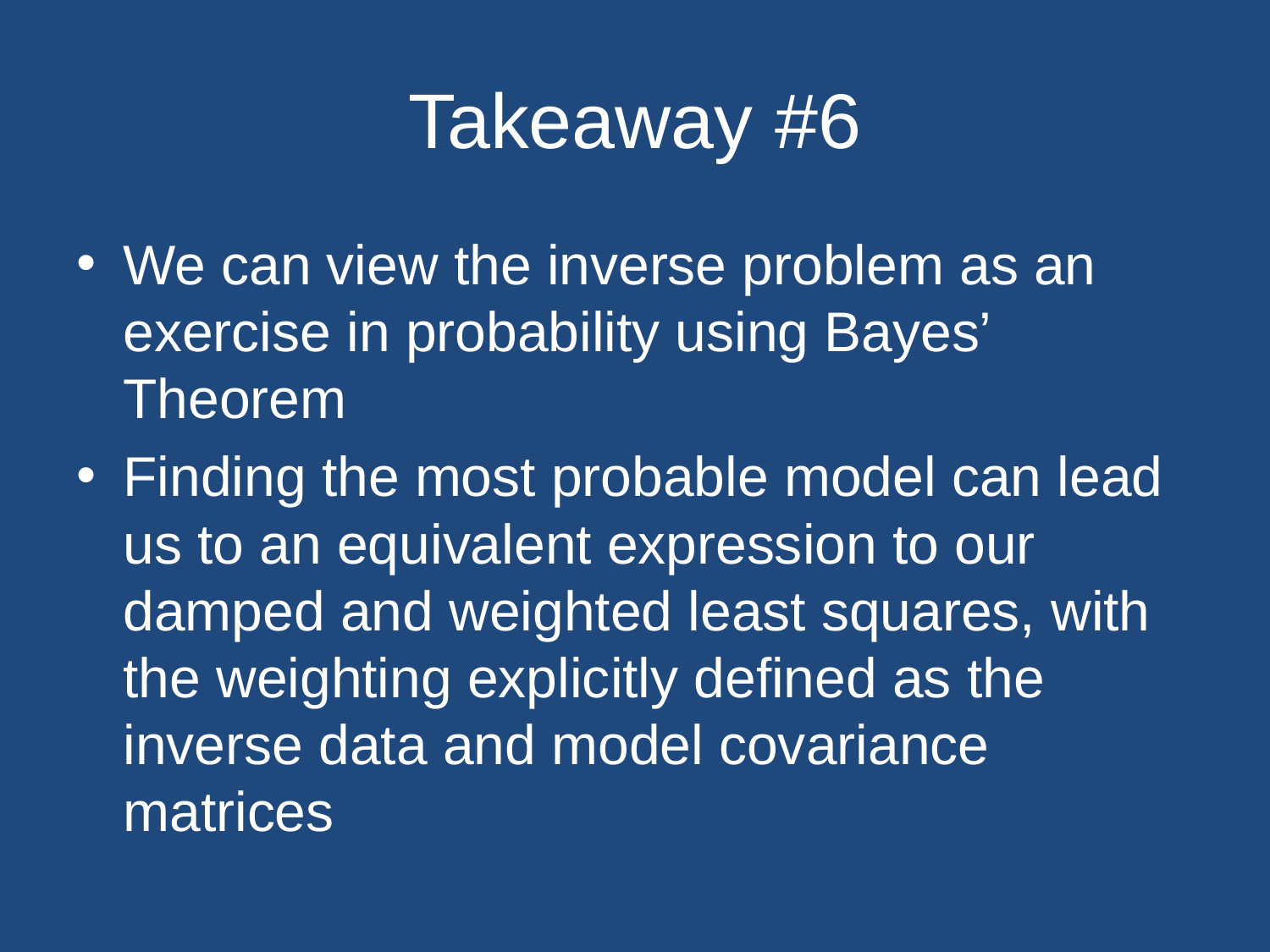

# Takeaway #6
We can view the inverse problem as an exercise in probability using Bayes’ Theorem
Finding the most probable model can lead us to an equivalent expression to our damped and weighted least squares, with the weighting explicitly defined as the inverse data and model covariance matrices